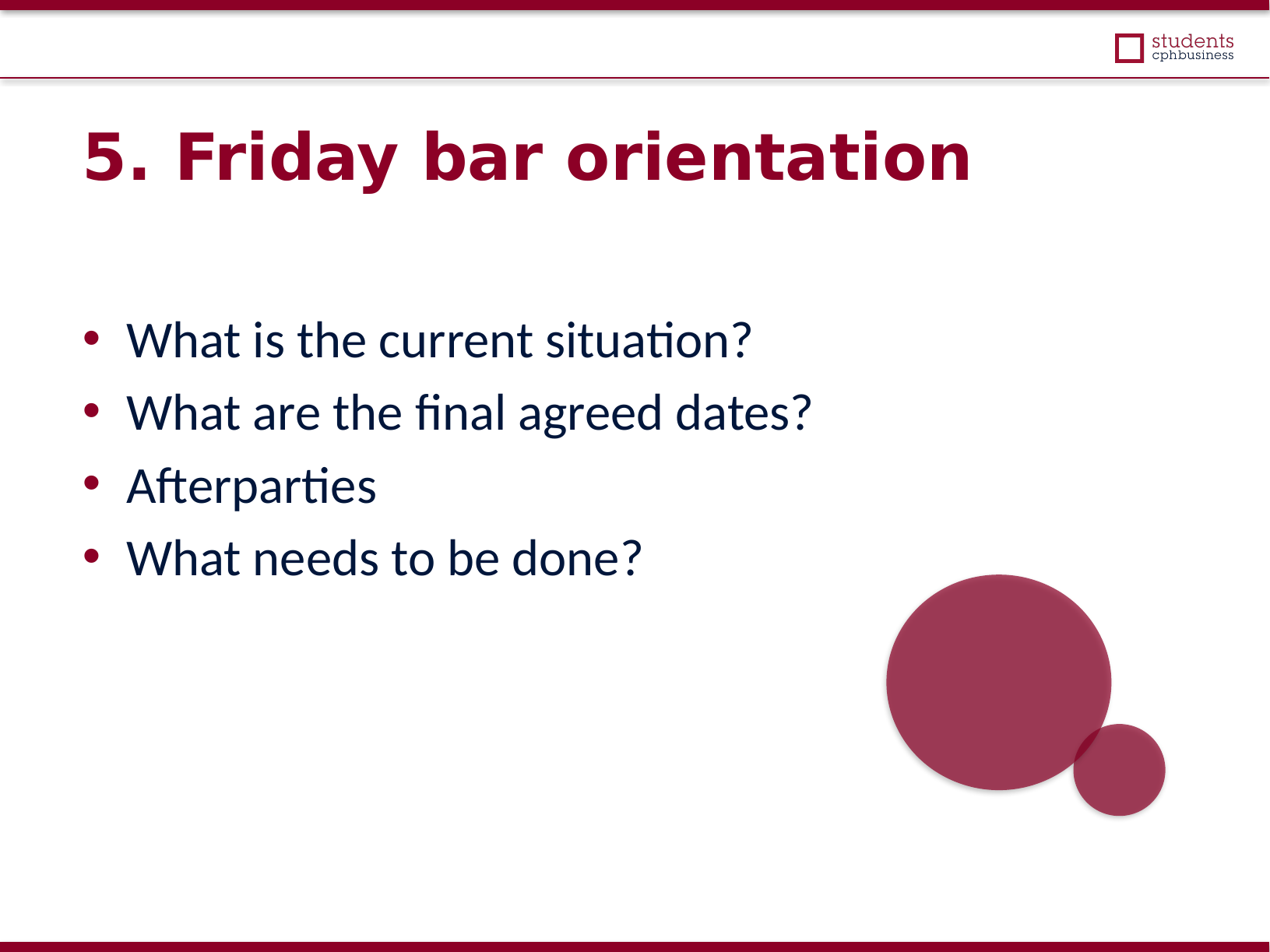

5. Friday bar orientation

What is the current situation?
What are the final agreed dates?
Afterparties
What needs to be done?